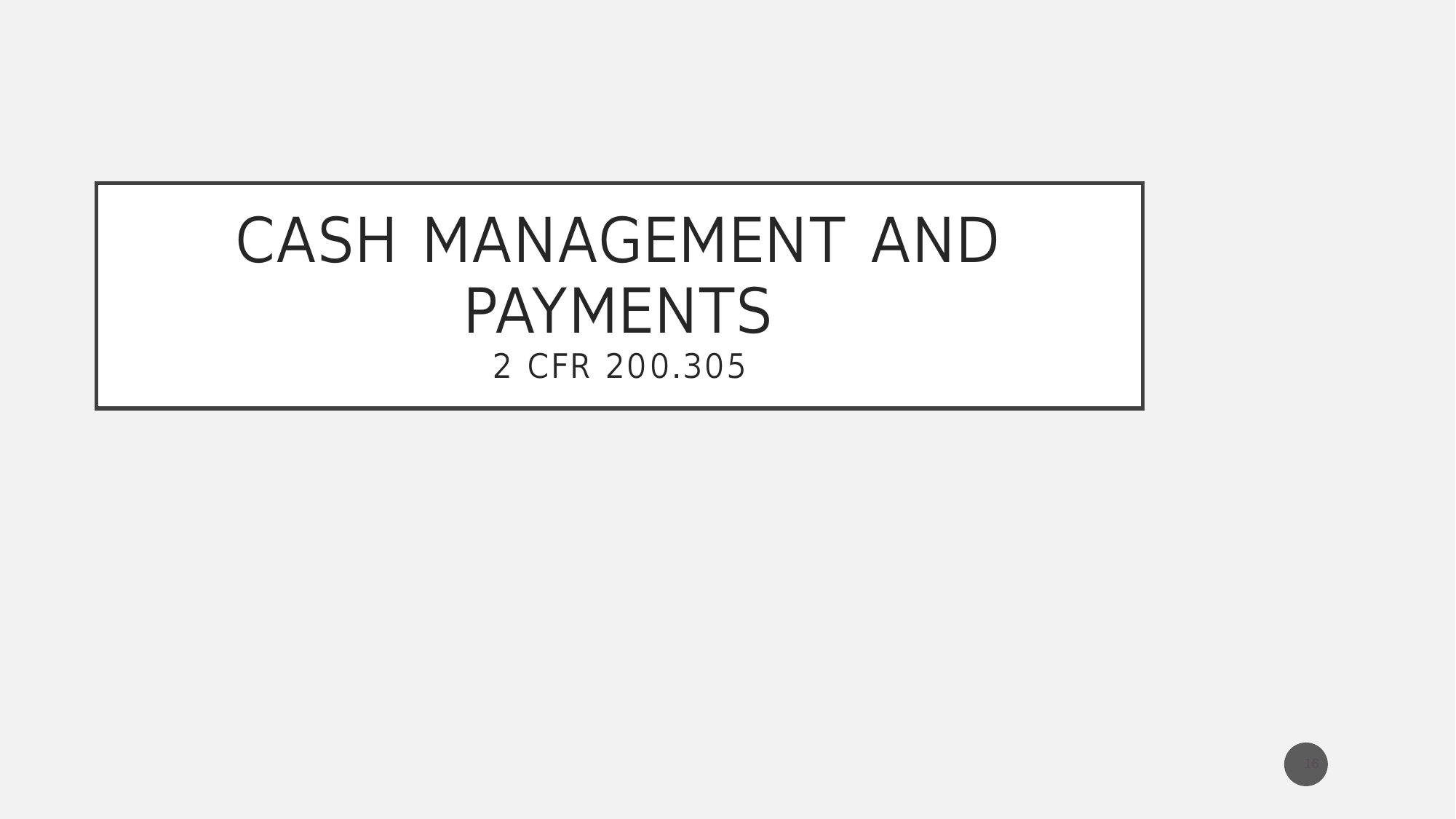

# Cash Management and Payments 2 CFR 200.305
16